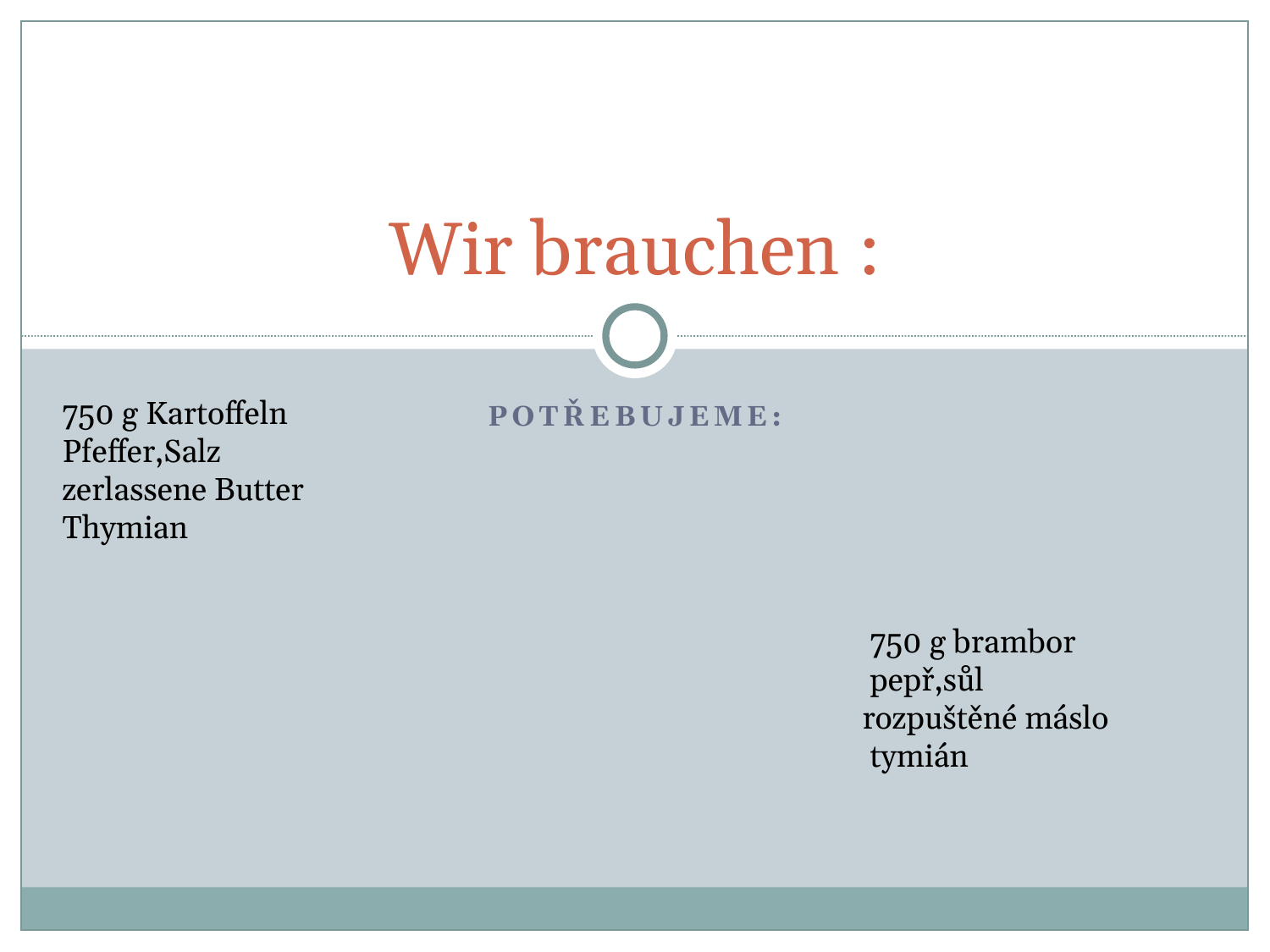

# Wir brauchen :
750 g Kartoffeln
Pfeffer,Salz
zerlassene Butter
Thymian

                                                                                                          750 g brambor
                                                                                                          pepř,sůl
                                                                                                         rozpuštěné máslo
                                                                                                          tymián
Potřebujeme: